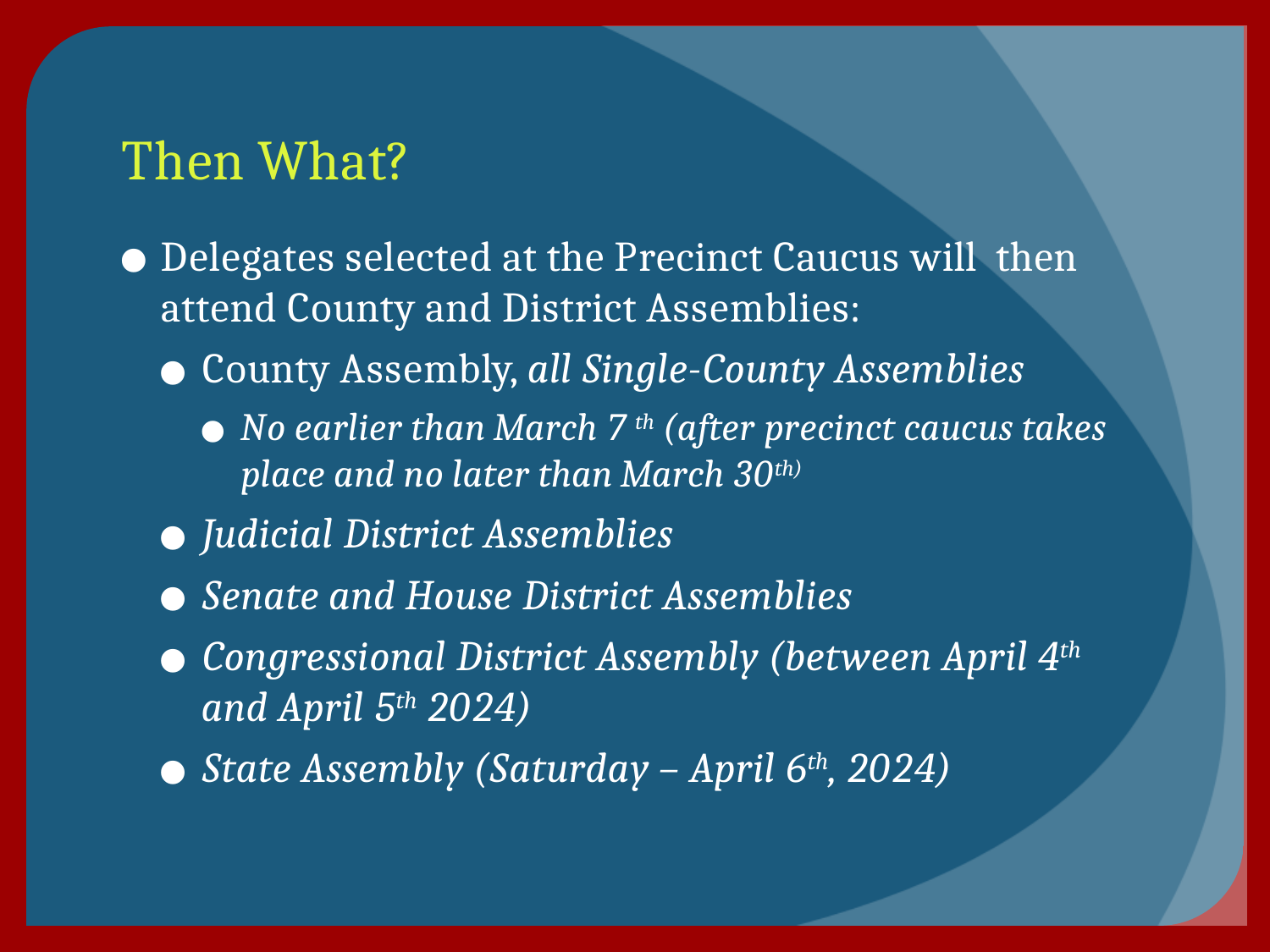

# Then What?
Delegates selected at the Precinct Caucus will  then attend County and District Assemblies:
County Assembly, all Single-County Assemblies
No earlier than March 7 th (after precinct caucus takes place and no later than March 30th)
Judicial District Assemblies
Senate and House District Assemblies
Congressional District Assembly (between April 4th and April 5th 2024)
State Assembly (Saturday – April 6th, 2024)